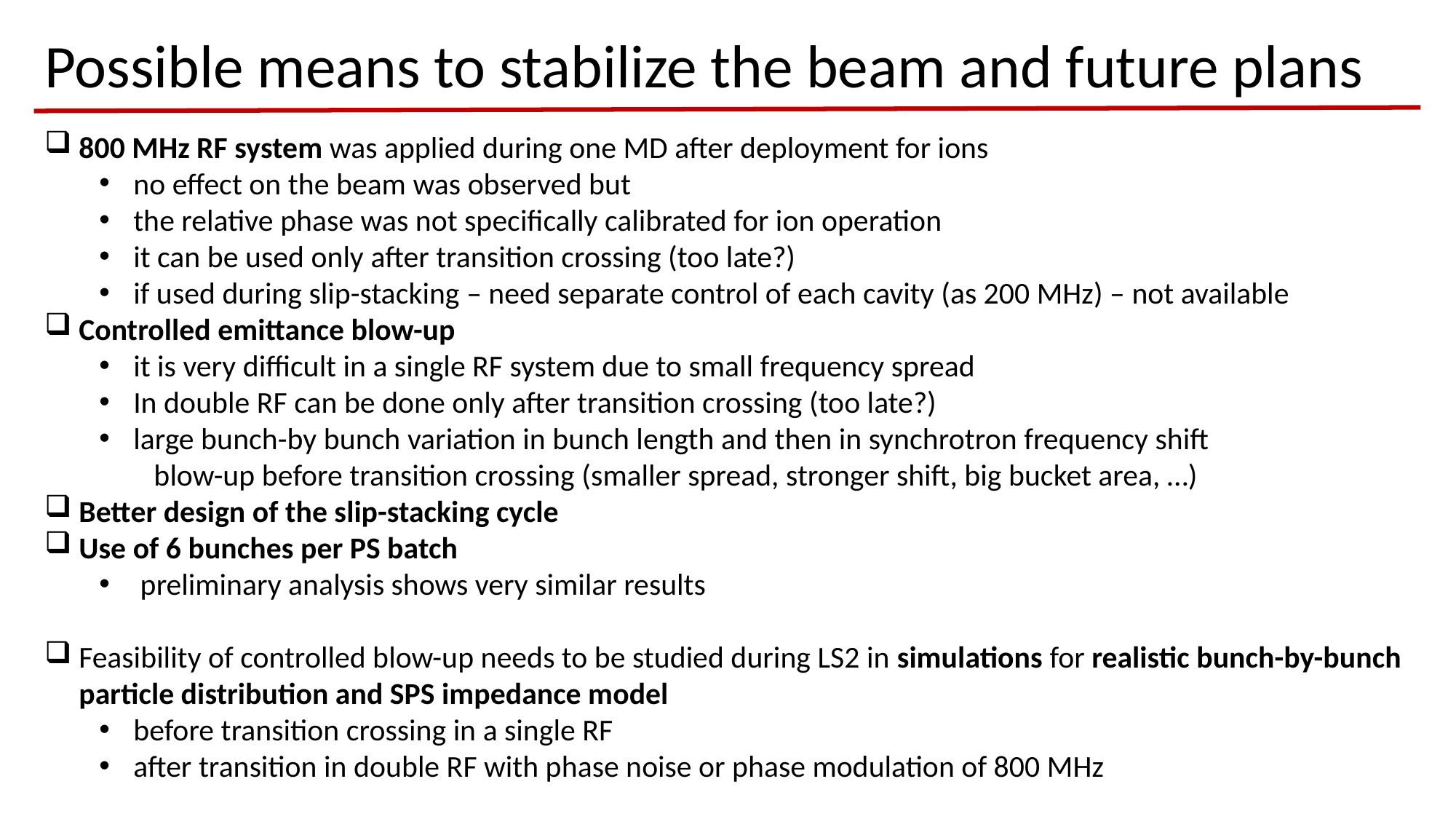

# Possible means to stabilize the beam and future plans
800 MHz RF system was applied during one MD after deployment for ions
no effect on the beam was observed but
the relative phase was not specifically calibrated for ion operation
it can be used only after transition crossing (too late?)
if used during slip-stacking – need separate control of each cavity (as 200 MHz) – not available
Controlled emittance blow-up
it is very difficult in a single RF system due to small frequency spread
In double RF can be done only after transition crossing (too late?)
large bunch-by bunch variation in bunch length and then in synchrotron frequency shift
blow-up before transition crossing (smaller spread, stronger shift, big bucket area, …)
Better design of the slip-stacking cycle
Use of 6 bunches per PS batch
preliminary analysis shows very similar results

Feasibility of controlled blow-up needs to be studied during LS2 in simulations for realistic bunch-by-bunch particle distribution and SPS impedance model
before transition crossing in a single RF
after transition in double RF with phase noise or phase modulation of 800 MHz